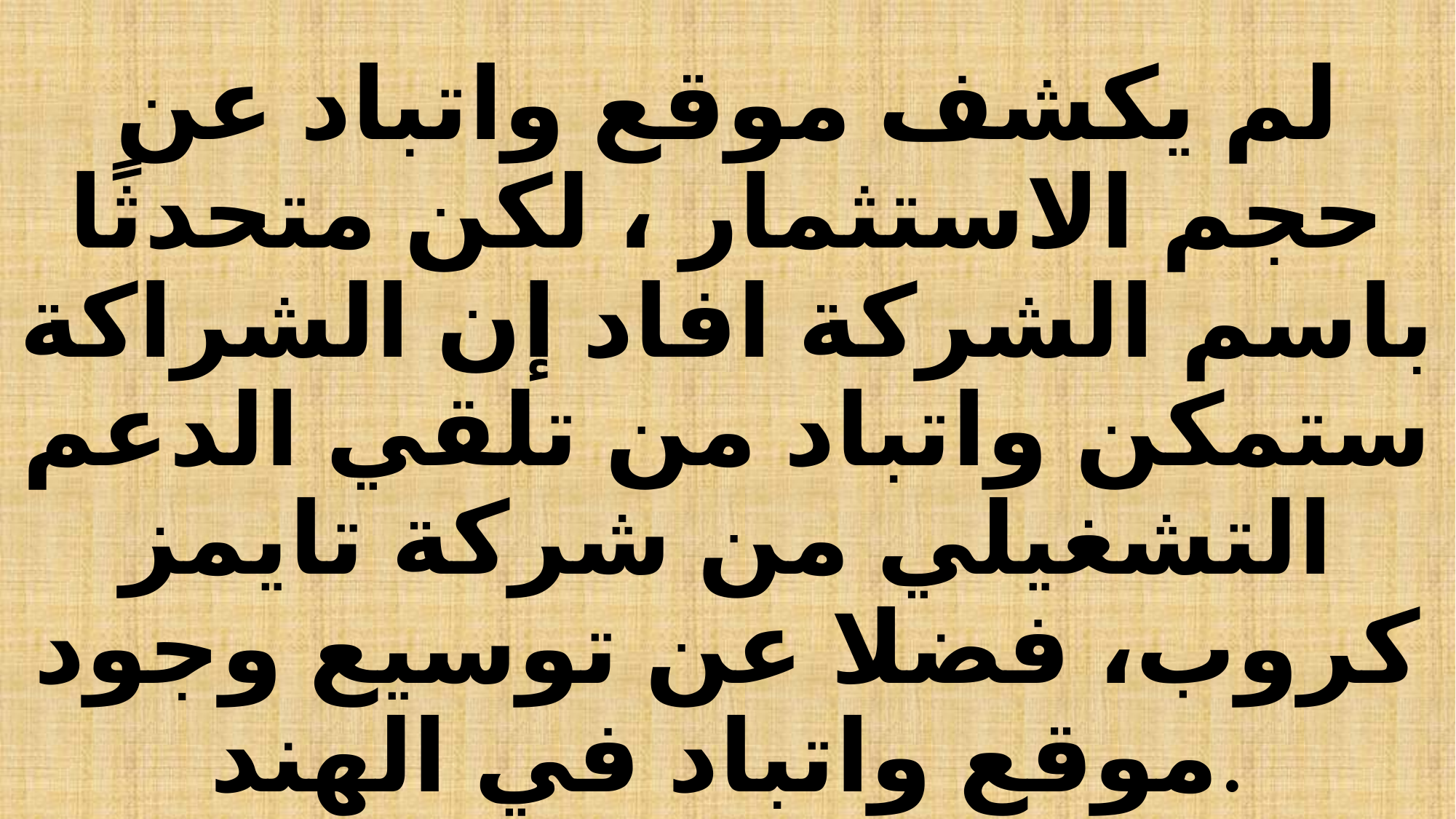

# لم يكشف موقع واتباد عن حجم الاستثمار ، لكن متحدثًا باسم الشركة افاد إن الشراكة ستمكن واتباد من تلقي الدعم التشغيلي من شركة تايمز كروب، فضلا عن توسيع وجود موقع واتباد في الهند.